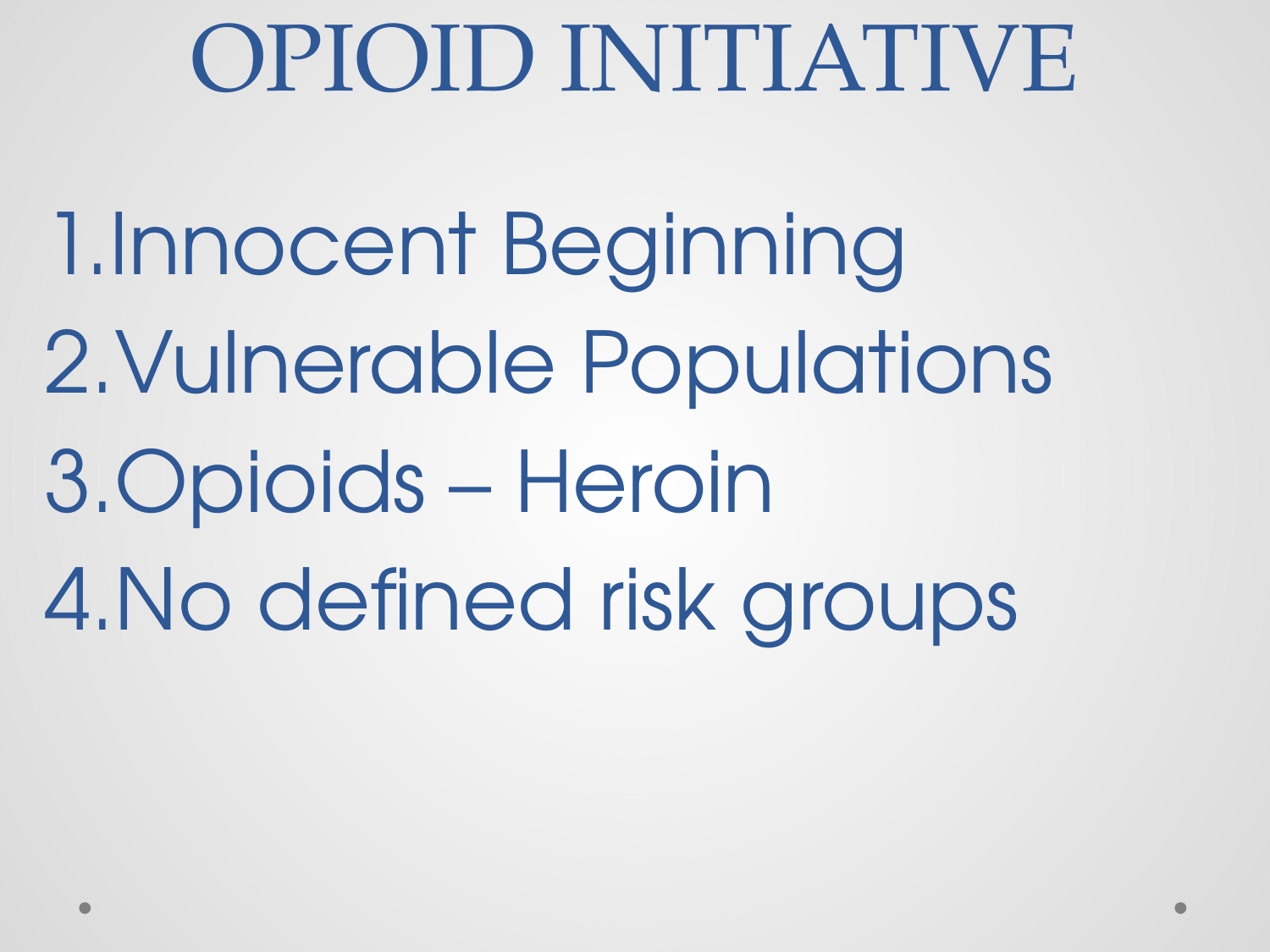

# OPIOID INITIATIVE

Innocent Beginning
Vulnerable Populations
Opioids – Heroin
No defined risk groups